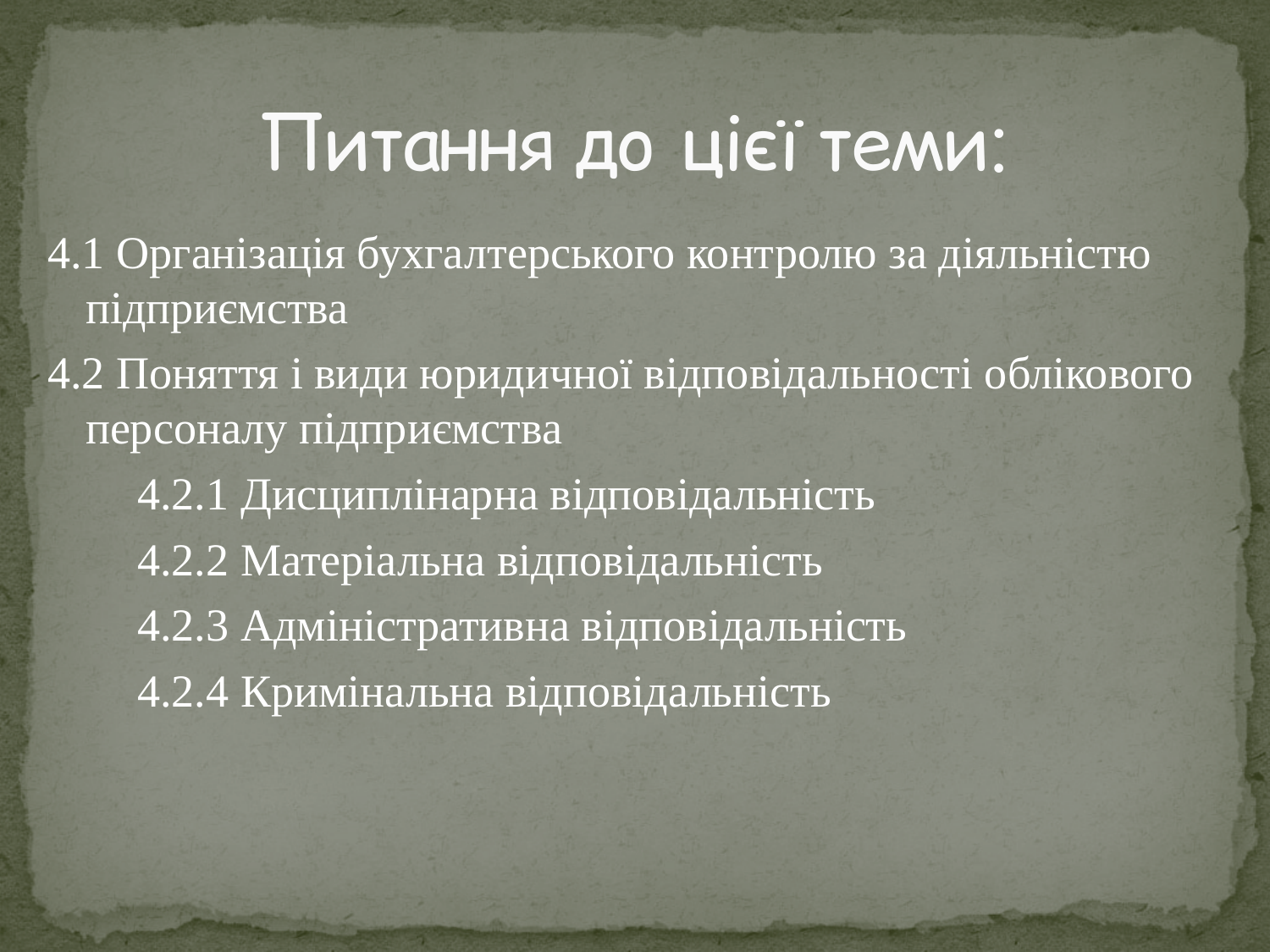

# Питання до цієї теми:
4.1 Організація бухгалтерського контролю за діяльністю підприємства
4.2 Поняття і види юридичної відповідальності облікового персоналу підприємства
4.2.1 Дисциплінарна відповідальність
4.2.2 Матеріальна відповідальність
4.2.3 Адміністративна відповідальність
4.2.4 Кримінальна відповідальність